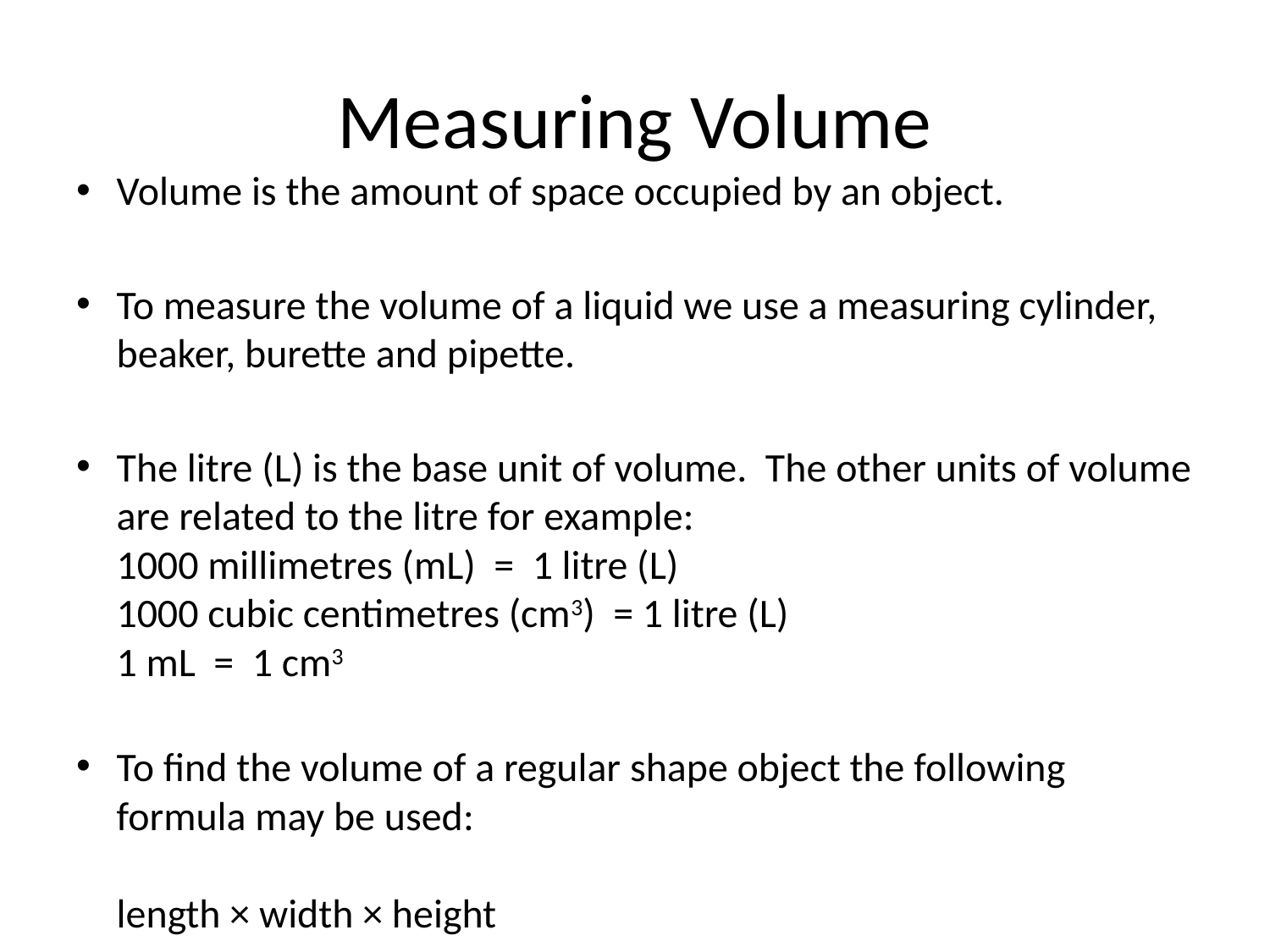

# Measuring Volume
Volume is the amount of space occupied by an object.

To measure the volume of a liquid we use a measuring cylinder, beaker, burette and pipette.

The litre (L) is the base unit of volume.  The other units of volume are related to the litre for example:
1000 millimetres (mL)  =  1 litre (L)
1000 cubic centimetres (cm3)  = 1 litre (L)
1 mL  =  1 cm3

To find the volume of a regular shape object the following formula may be used:
length × width × height